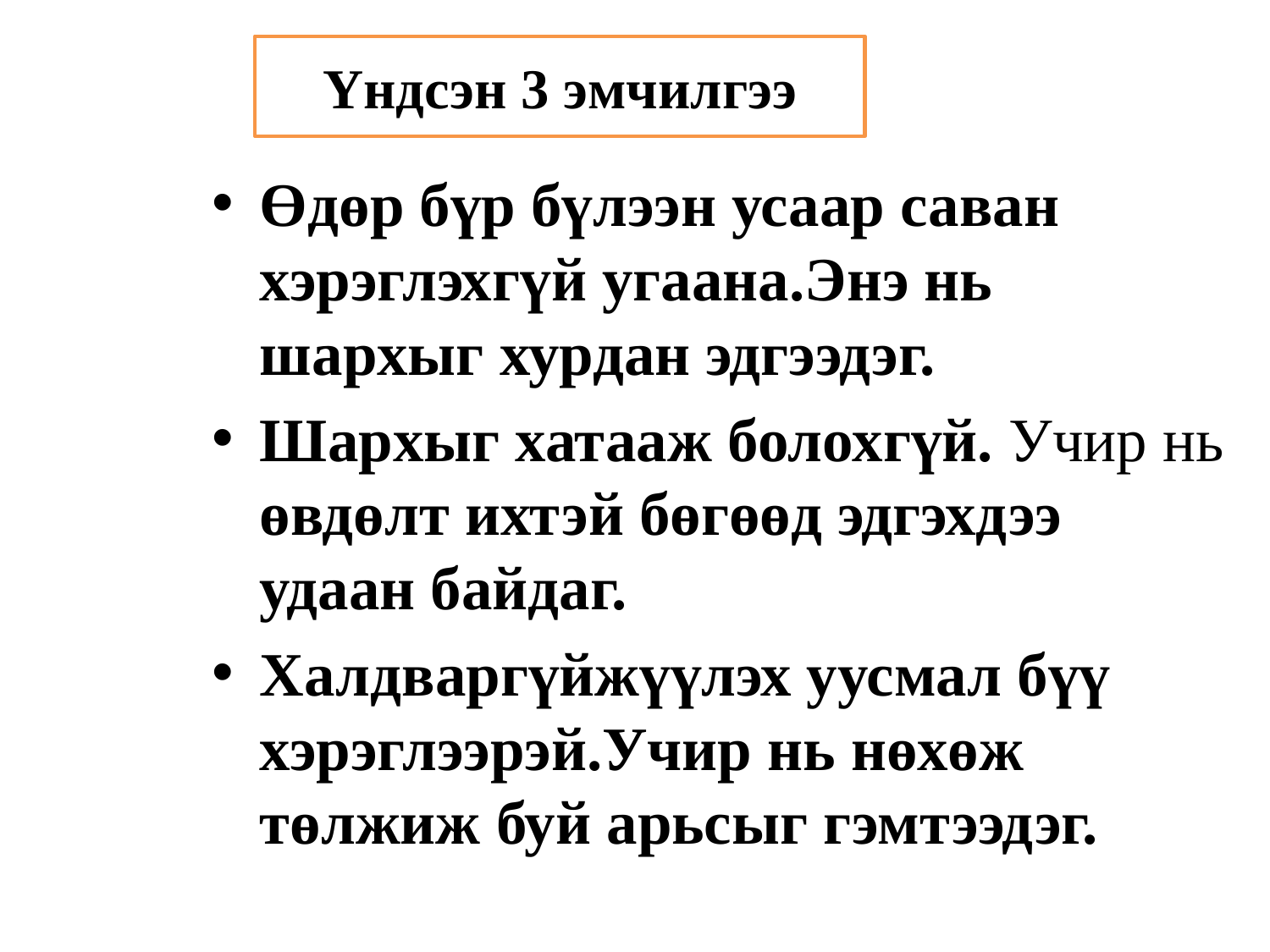

Үндсэн 3 эмчилгээ
Өдөр бүр бүлээн усаар саван хэрэглэхгүй угаана.Энэ нь шархыг хурдан эдгээдэг.
Шархыг хатааж болохгүй. Учир нь өвдөлт ихтэй бөгөөд эдгэхдээ удаан байдаг.
Халдваргүйжүүлэх уусмал бүү хэрэглээрэй.Учир нь нөхөж төлжиж буй арьсыг гэмтээдэг.